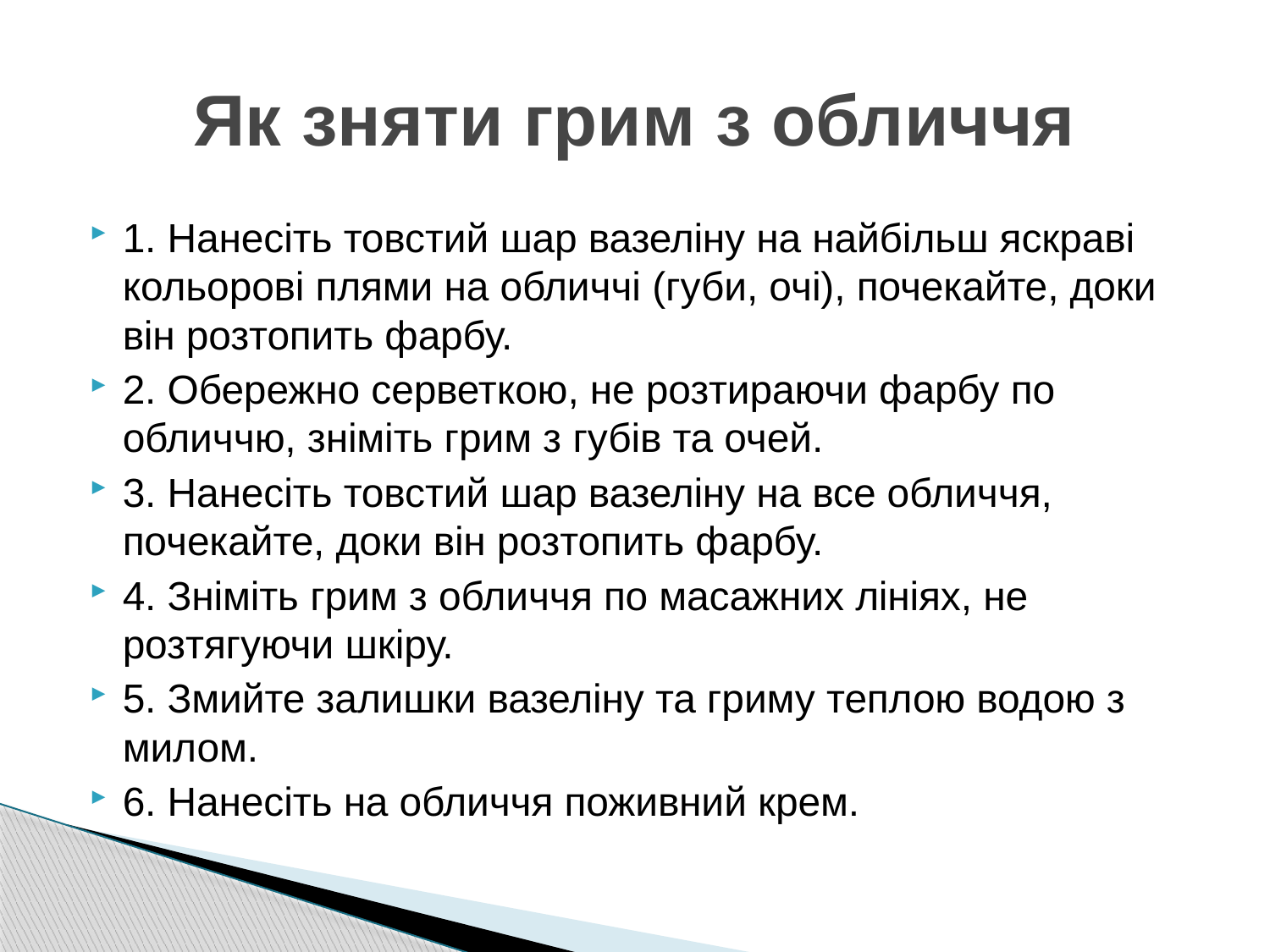

# Як зняти грим з обличчя
1. Нанесіть товстий шар вазеліну на найбільш яскраві кольорові плями на обличчі (губи, очі), почекайте, доки він розтопить фарбу.
2. Обережно серветкою, не розтираючи фарбу по обличчю, зніміть грим з губів та очей.
3. Нанесіть товстий шар вазеліну на все обличчя, почекайте, доки він розтопить фарбу.
4. Зніміть грим з обличчя по масажних лініях, не розтягуючи шкіру.
5. Змийте залишки вазеліну та гриму теплою водою з милом.
6. Нанесіть на обличчя поживний крем.